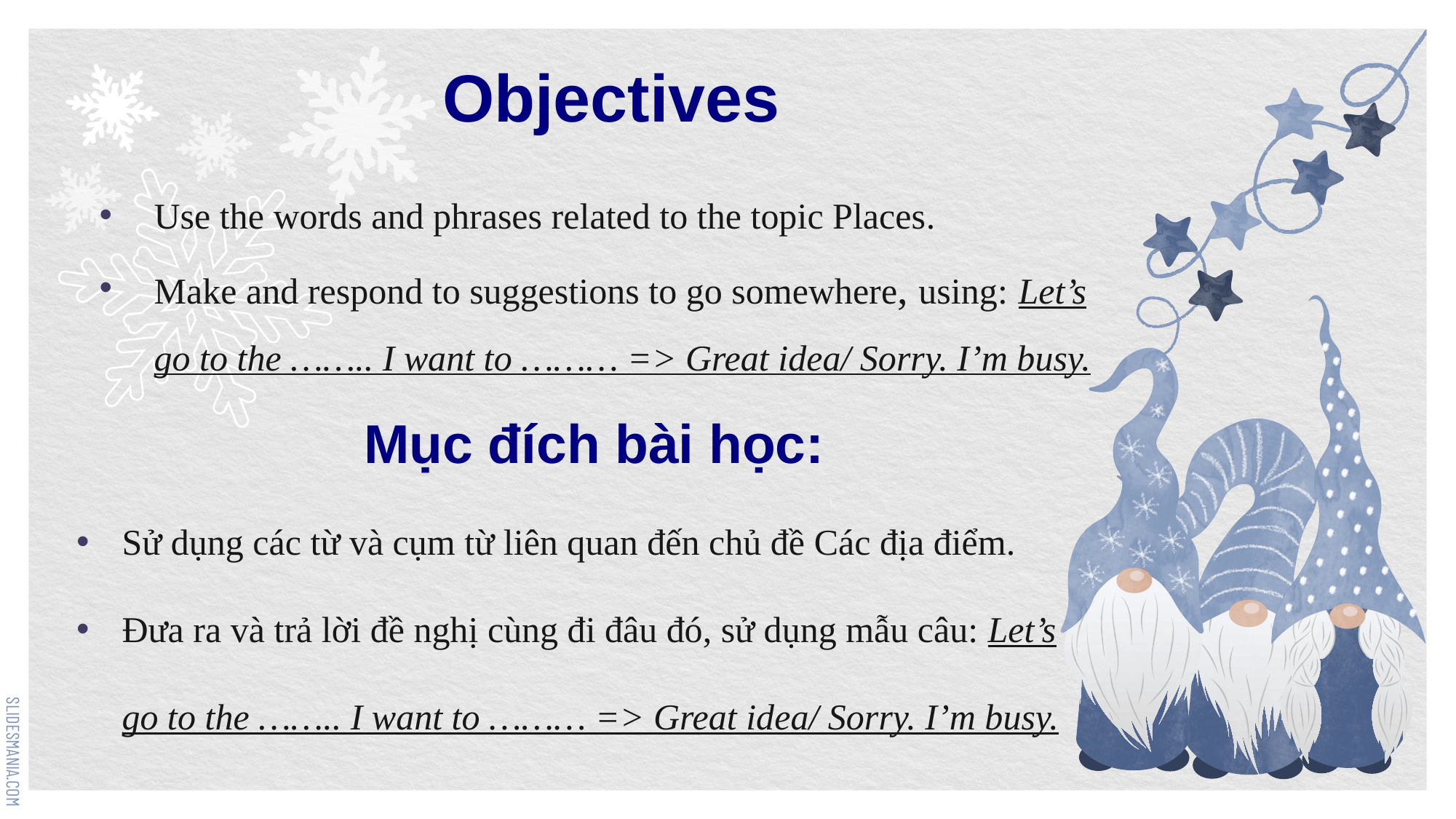

Objectives
Use the words and phrases related to the topic Places.
Make and respond to suggestions to go somewhere, using: Let’s go to the …….. I want to ……… => Great idea/ Sorry. I’m busy.
Mục đích bài học:
Sử dụng các từ và cụm từ liên quan đến chủ đề Các địa điểm.
Đưa ra và trả lời đề nghị cùng đi đâu đó, sử dụng mẫu câu: Let’s go to the …….. I want to ……… => Great idea/ Sorry. I’m busy.